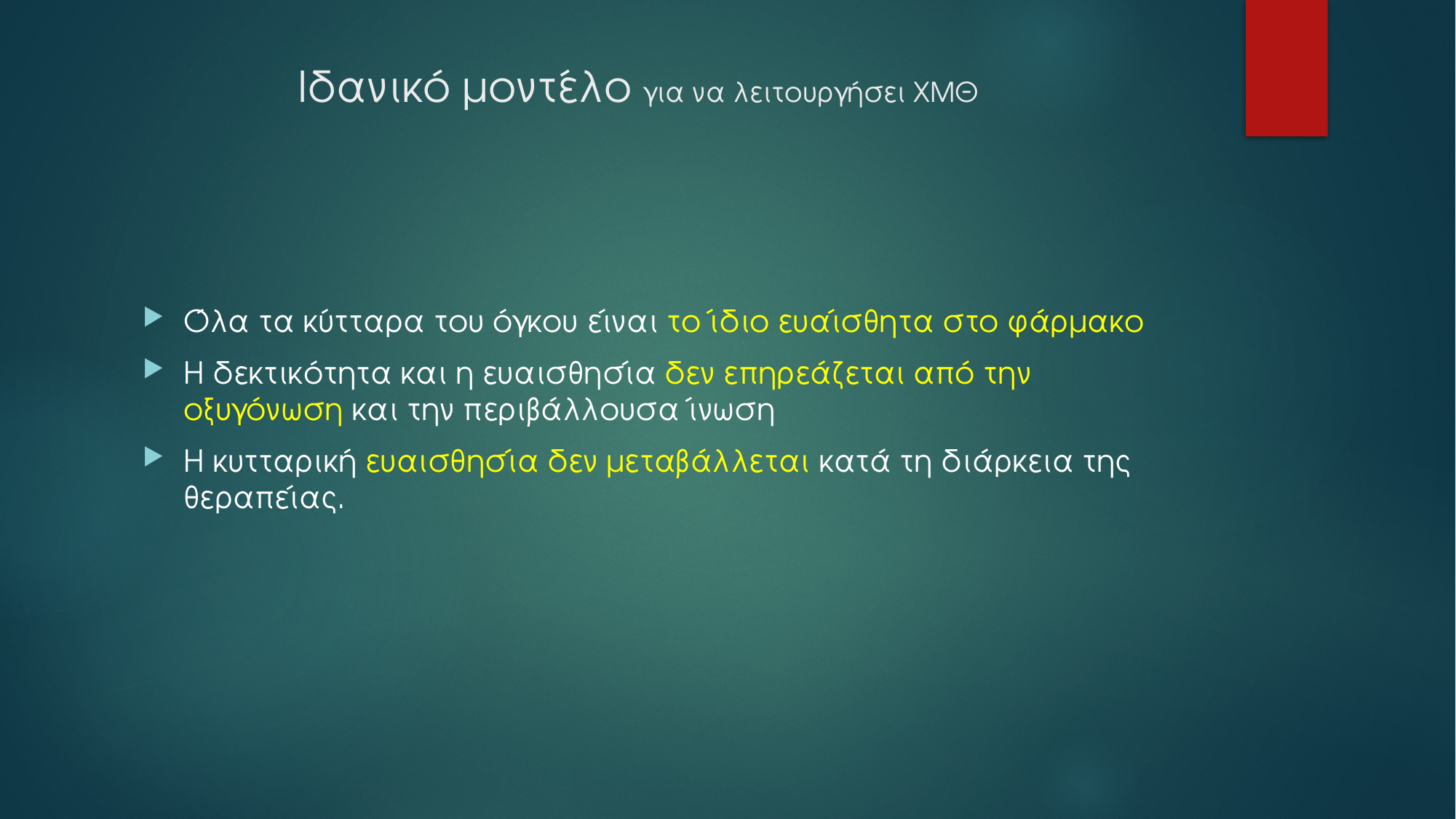

# Ιδανικό μοντέλο για να λειτουργήσει ΧΜΘ

Όλα τα κύτταρα του όγκου είναι το ίδιο ευαίσθητα στο φάρμακο
Η δεκτικότητα και η ευαισθησία δεν επηρεάζεται από την οξυγόνωση και την περιβάλλουσα ίνωση
Η κυτταρική ευαισθησία δεν μεταβάλλεται κατά τη διάρκεια της θεραπείας.